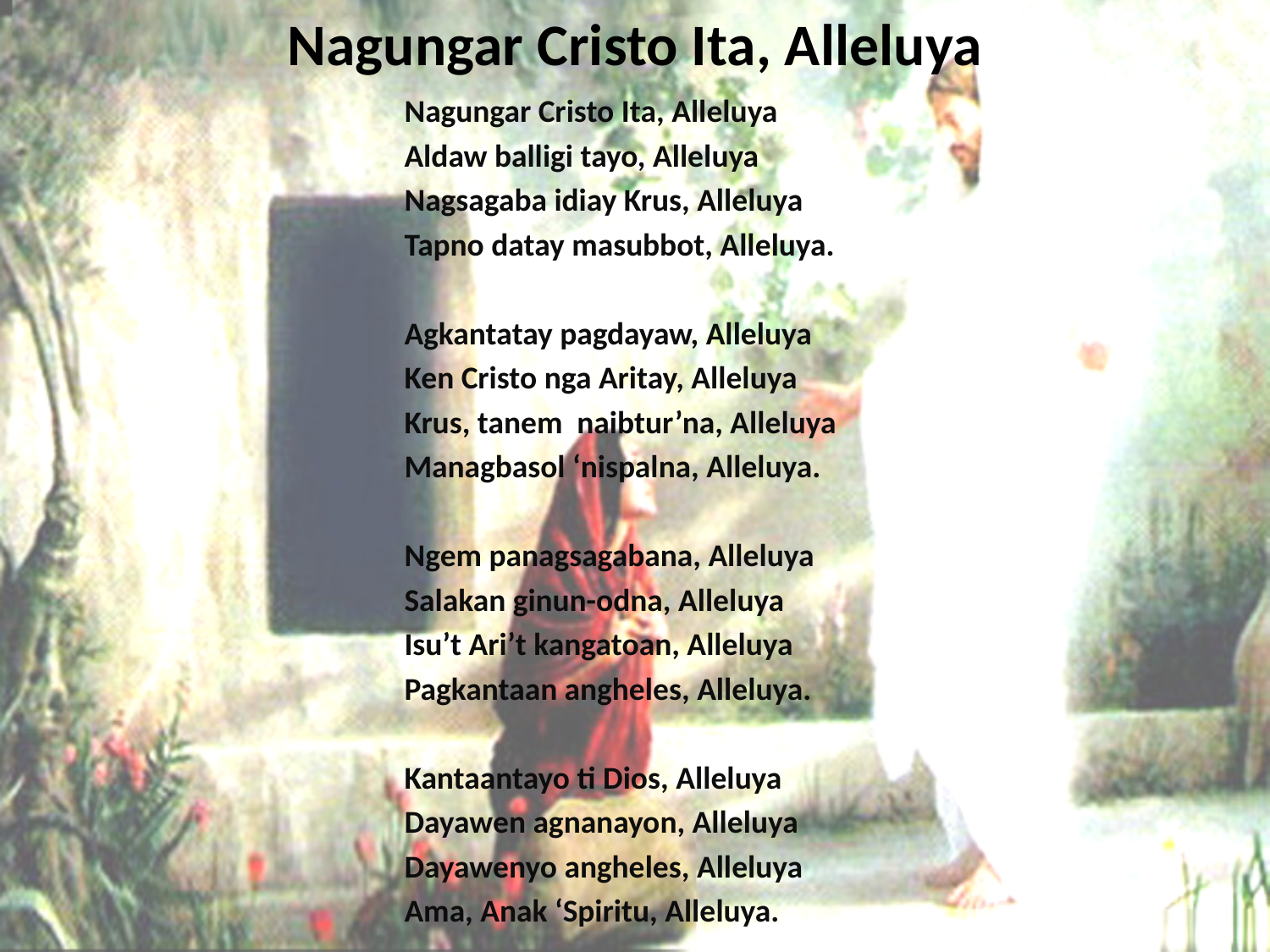

# Nagungar Cristo Ita, Alleluya
Nagungar Cristo Ita, Alleluya
Aldaw balligi tayo, Alleluya
Nagsagaba idiay Krus, Alleluya
Tapno datay masubbot, Alleluya.

Agkantatay pagdayaw, Alleluya
Ken Cristo nga Aritay, Alleluya
Krus, tanem  naibtur’na, Alleluya
Managbasol ‘nispalna, Alleluya.

Ngem panagsagabana, Alleluya
Salakan ginun-odna, Alleluya
Isu’t Ari’t kangatoan, Alleluya
Pagkantaan angheles, Alleluya.

Kantaantayo ti Dios, Alleluya
Dayawen agnanayon, Alleluya
Dayawenyo angheles, Alleluya
Ama, Anak ‘Spiritu, Alleluya.